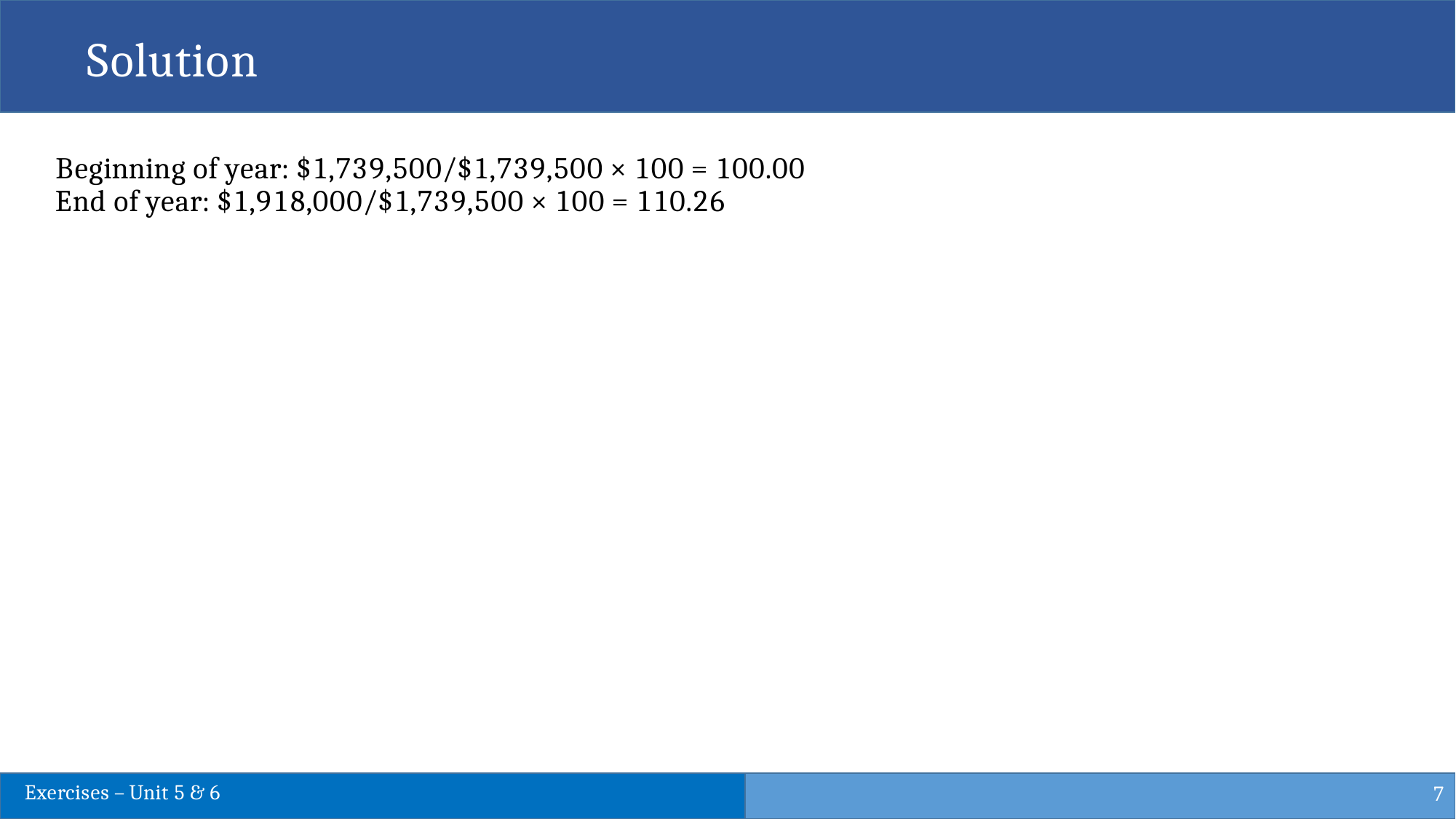

Solution
Beginning of year: $1,739,500/$1,739,500 × 100 = 100.00
End of year: $1,918,000/$1,739,500 × 100 = 110.26

7

Exercises – Unit 5 & 6